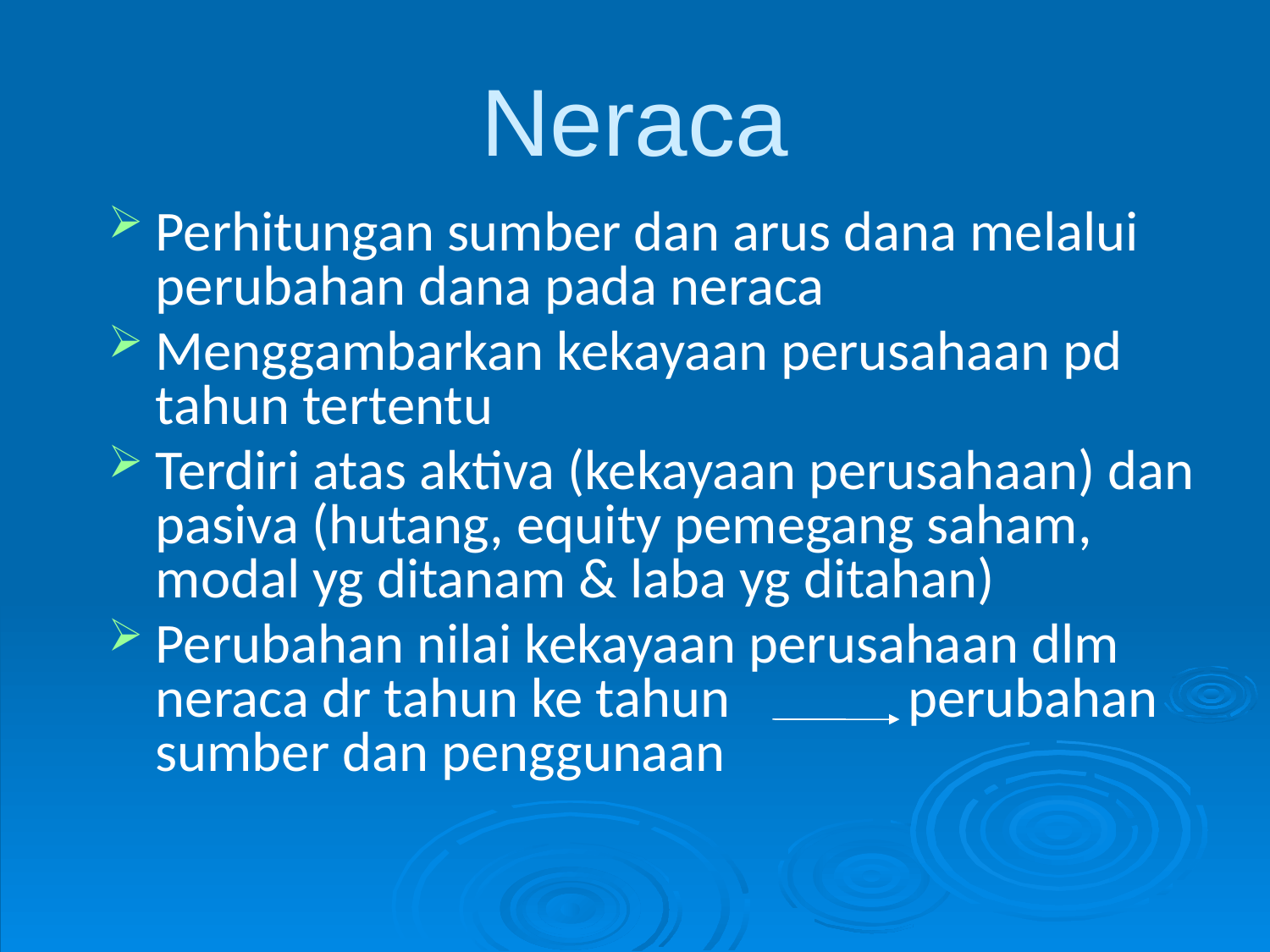

# Neraca
Perhitungan sumber dan arus dana melalui perubahan dana pada neraca
Menggambarkan kekayaan perusahaan pd tahun tertentu
Terdiri atas aktiva (kekayaan perusahaan) dan pasiva (hutang, equity pemegang saham, modal yg ditanam & laba yg ditahan)
Perubahan nilai kekayaan perusahaan dlm neraca dr tahun ke tahun              perubahan sumber dan penggunaan